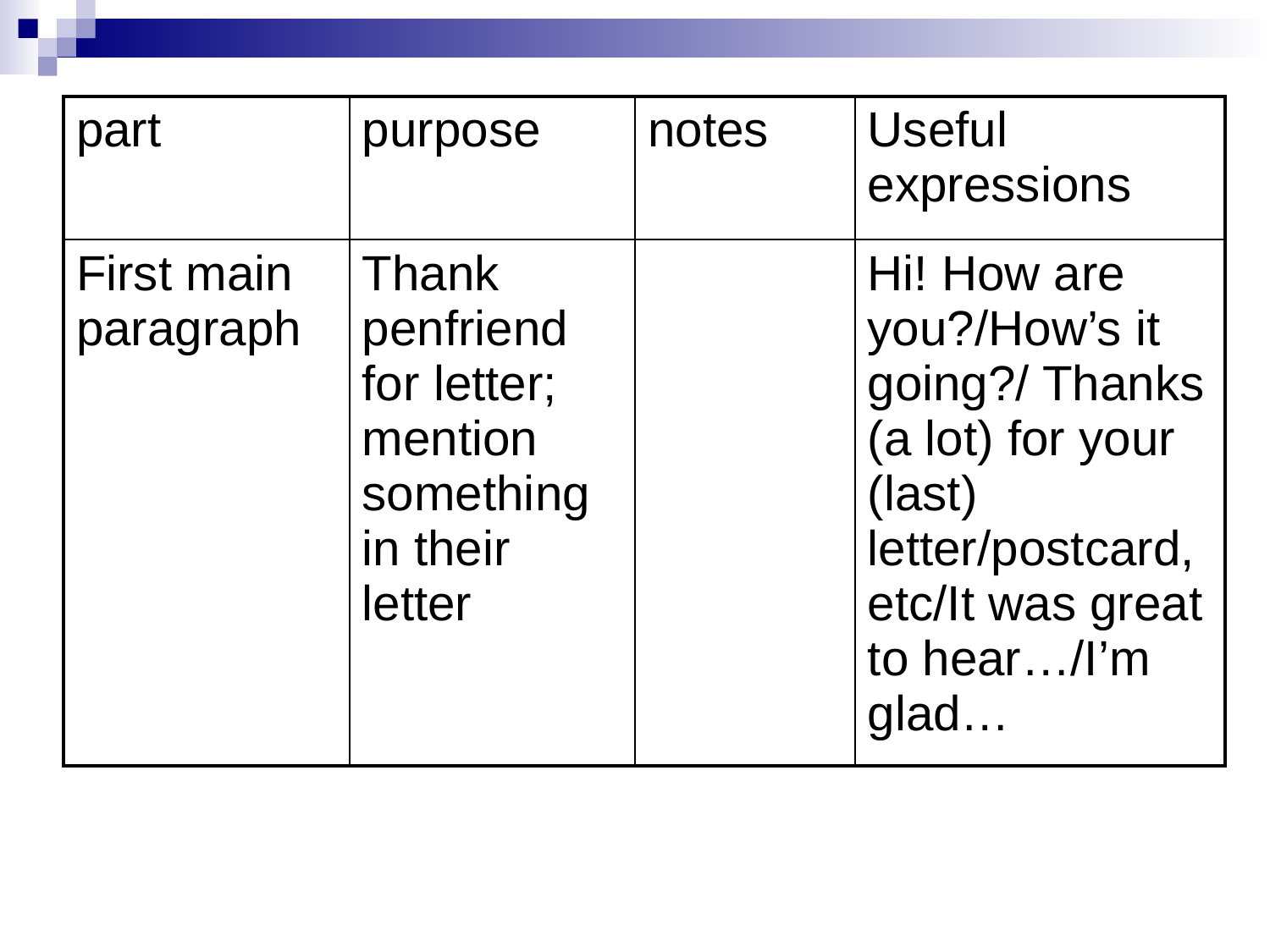

| part | purpose | notes | Useful expressions |
| --- | --- | --- | --- |
| First main paragraph | Thank penfriend for letter; mention something in their letter |  | Hi! How are you?/How’s it going?/ Thanks (a lot) for your (last) letter/postcard, etc/It was great to hear…/I’m glad… |